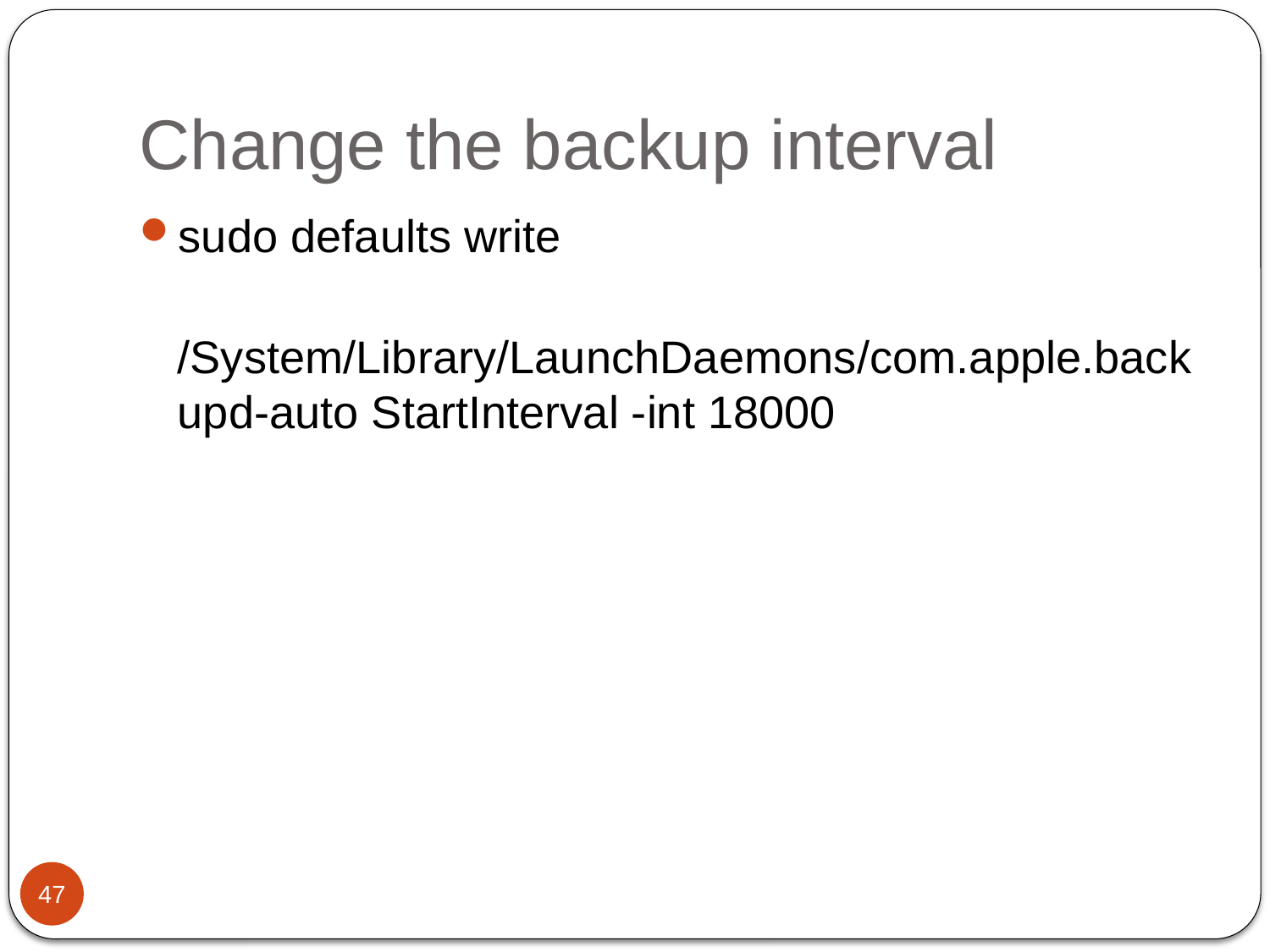

# Change the backup interval
sudo defaults write
   /System/Library/LaunchDaemons/com.apple.backupd-auto StartInterval -int 18000

47